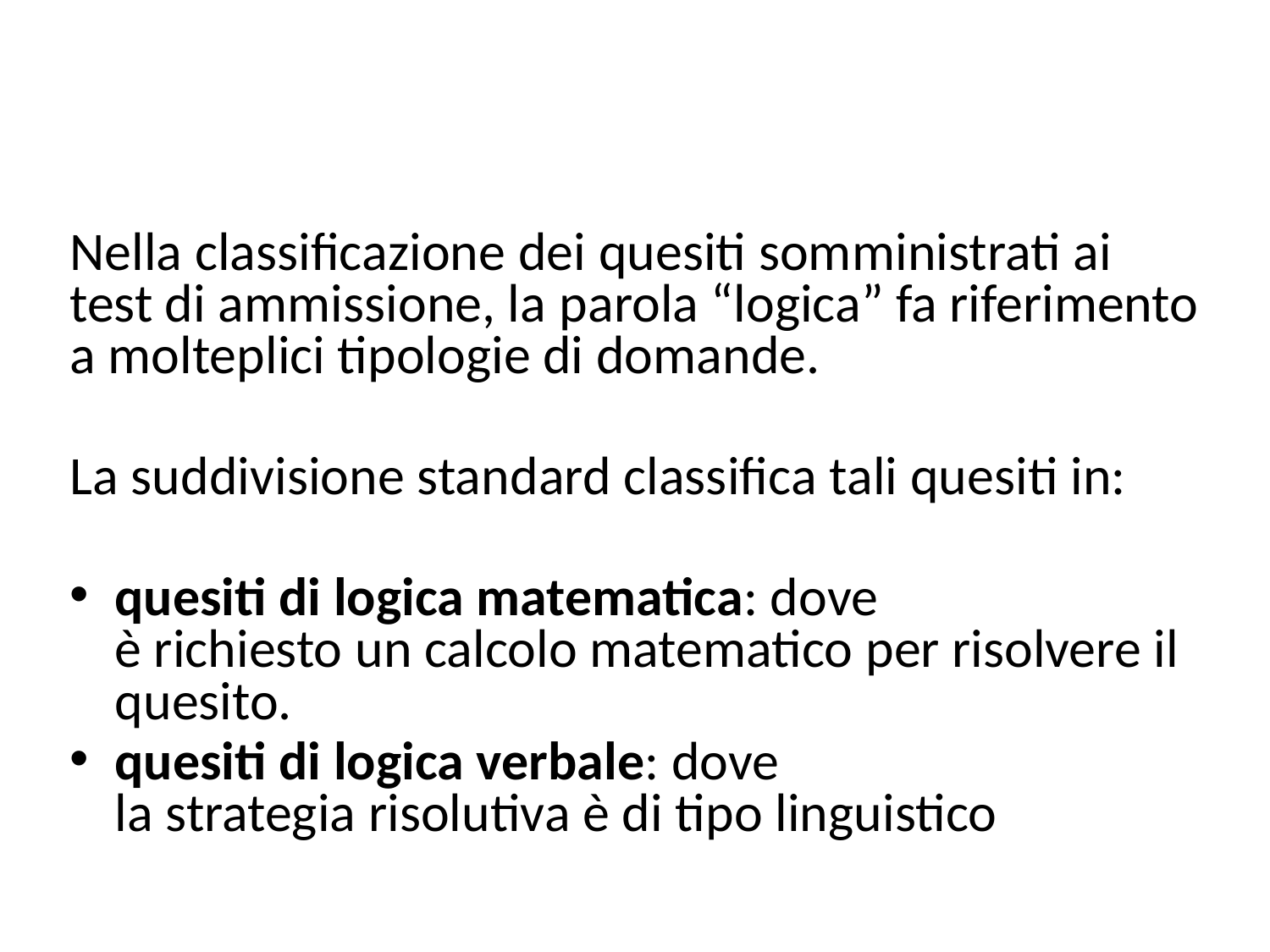

#
Nella classificazione dei quesiti somministrati ai test di ammissione, la parola “logica” fa riferimento a molteplici tipologie di domande.

La suddivisione standard classifica tali quesiti in:

quesiti di logica matematica: dove è richiesto un calcolo matematico per risolvere il quesito.
quesiti di logica verbale: dove la strategia risolutiva è di tipo linguistico